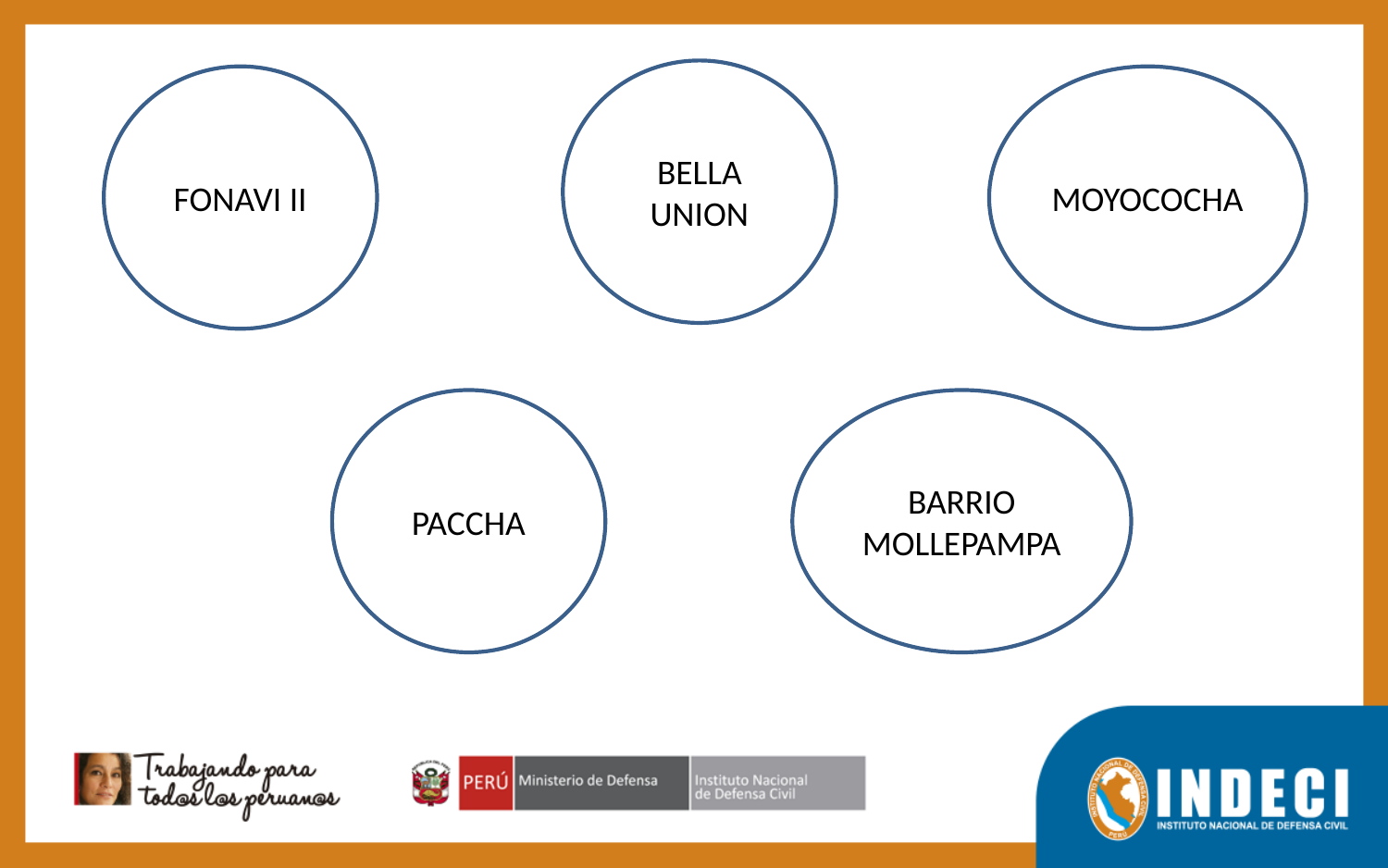

BELLA UNION
FONAVI II
MOYOCOCHA
PACCHA
BARRIO MOLLEPAMPA